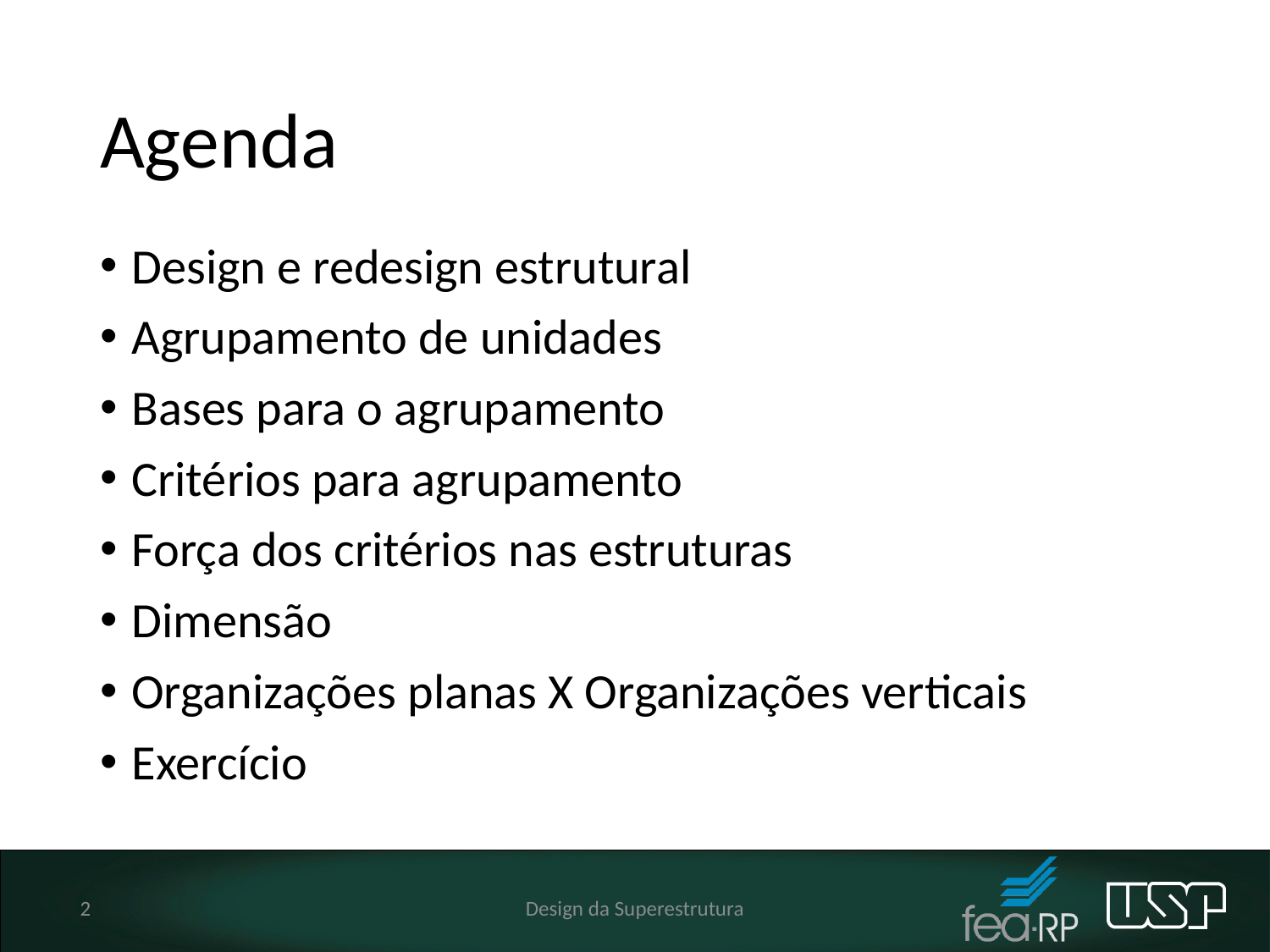

# Agenda
Design e redesign estrutural
Agrupamento de unidades
Bases para o agrupamento
Critérios para agrupamento
Força dos critérios nas estruturas
Dimensão
Organizações planas X Organizações verticais
Exercício

2
Design da Superestrutura